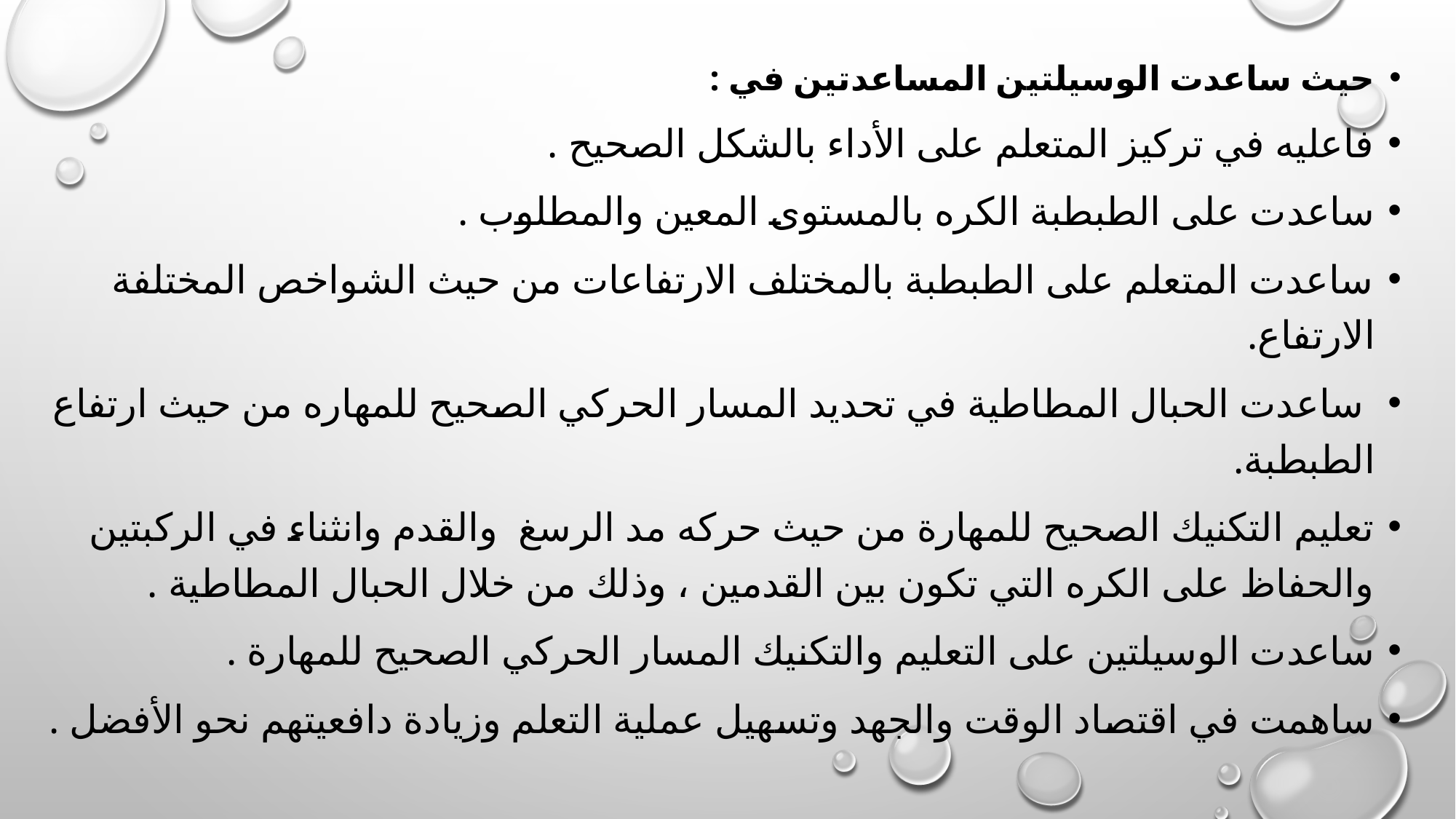

حيث ساعدت الوسيلتين المساعدتين في :
فاعليه في تركيز المتعلم على الأداء بالشكل الصحيح .
ساعدت على الطبطبة الكره بالمستوى المعين والمطلوب .
ساعدت المتعلم على الطبطبة بالمختلف الارتفاعات من حيث الشواخص المختلفة الارتفاع.
 ساعدت الحبال المطاطية في تحديد المسار الحركي الصحيح للمهاره من حيث ارتفاع الطبطبة.
تعليم التكنيك الصحيح للمهارة من حيث حركه مد الرسغ  والقدم وانثناء في الركبتين والحفاظ على الكره التي تكون بين القدمين ، وذلك من خلال الحبال المطاطية .
ساعدت الوسيلتين على التعليم والتكنيك المسار الحركي الصحيح للمهارة .
ساهمت في اقتصاد الوقت والجهد وتسهيل عملية التعلم وزيادة دافعيتهم نحو الأفضل .